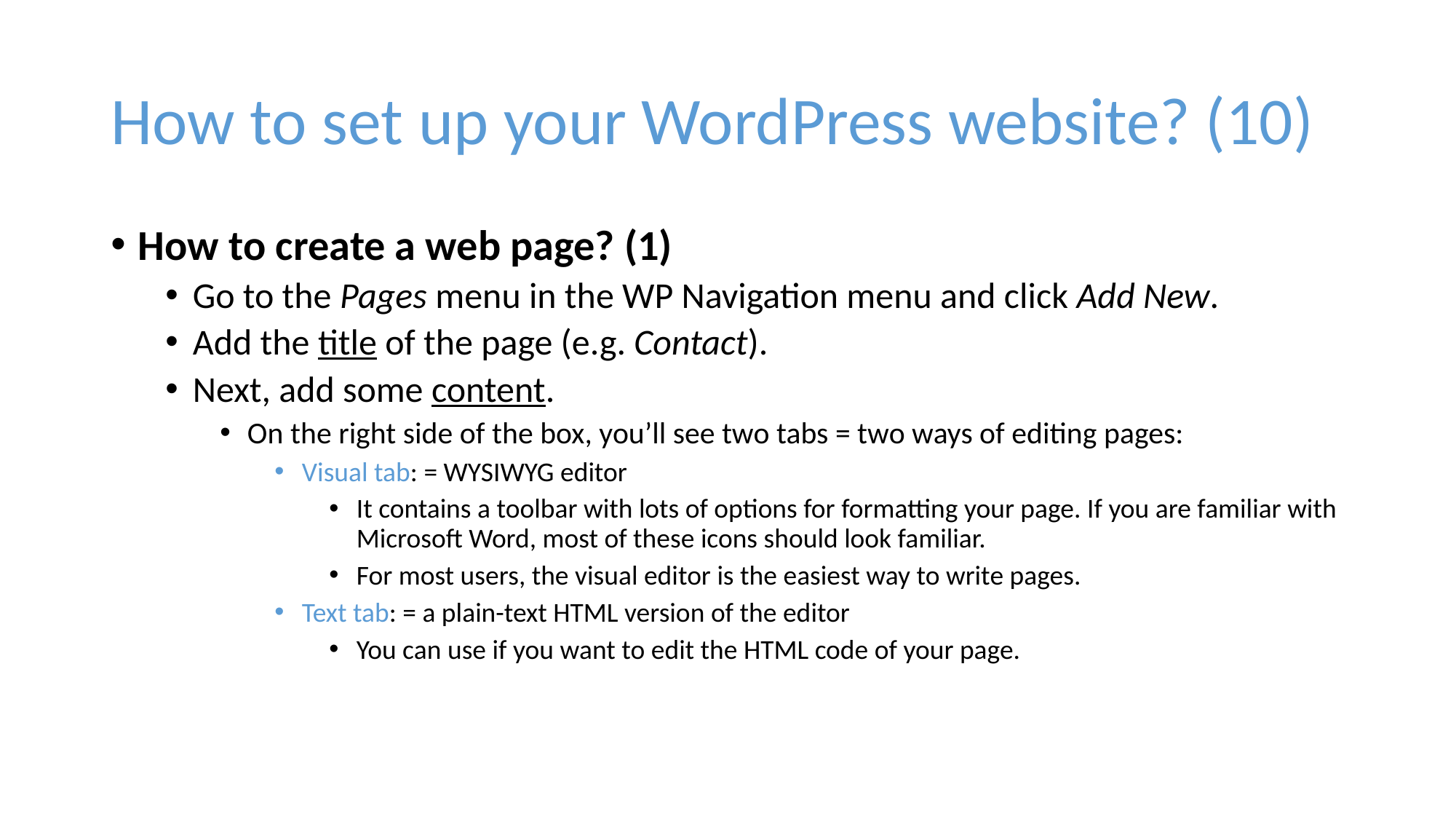

# How to set up your WordPress website? (10)
How to create a web page? (1)
Go to the Pages menu in the WP Navigation menu and click Add New.
Add the title of the page (e.g. Contact).
Next, add some content.
On the right side of the box, you’ll see two tabs = two ways of editing pages:
Visual tab: = WYSIWYG editor
It contains a toolbar with lots of options for formatting your page. If you are familiar with Microsoft Word, most of these icons should look familiar.
For most users, the visual editor is the easiest way to write pages.
Text tab: = a plain-text HTML version of the editor
You can use if you want to edit the HTML code of your page.